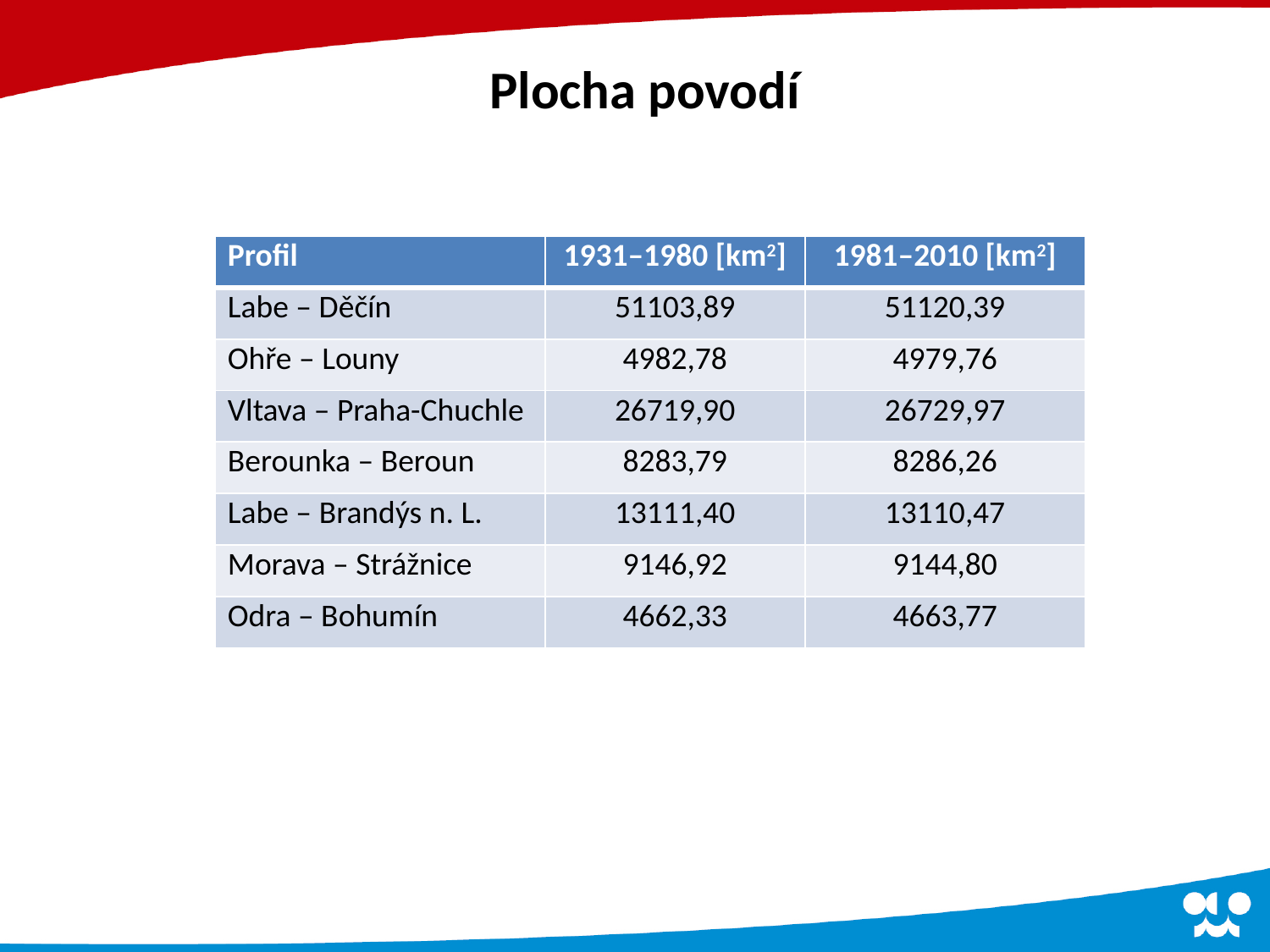

# Plocha povodí
| Profil | 1931–1980 [km2] | 1981–2010 [km2] |
| --- | --- | --- |
| Labe – Děčín | 51103,89 | 51120,39 |
| Ohře – Louny | 4982,78 | 4979,76 |
| Vltava – Praha-Chuchle | 26719,90 | 26729,97 |
| Berounka – Beroun | 8283,79 | 8286,26 |
| Labe – Brandýs n. L. | 13111,40 | 13110,47 |
| Morava – Strážnice | 9146,92 | 9144,80 |
| Odra – Bohumín | 4662,33 | 4663,77 |